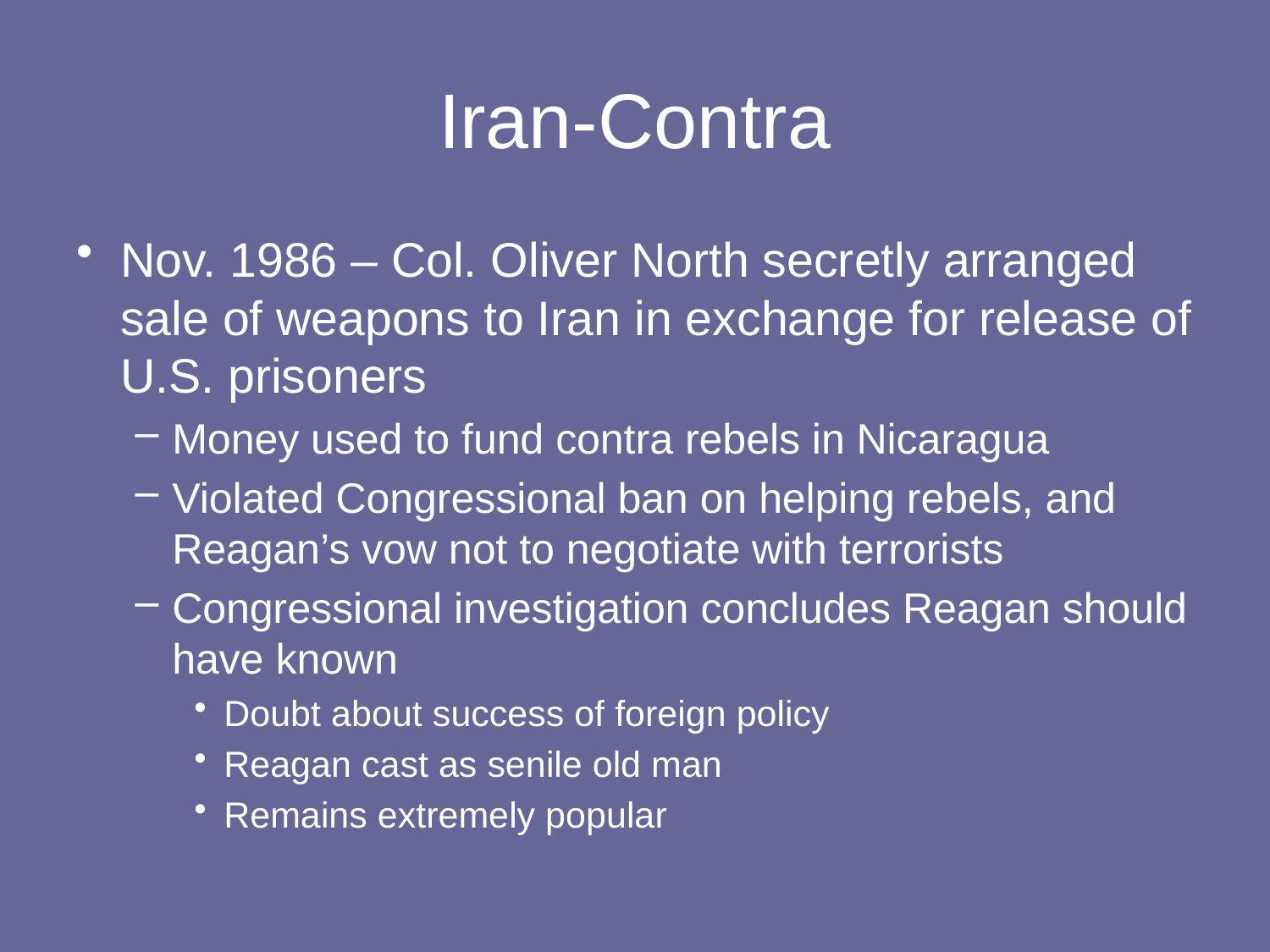

# Iran-Contra
Nov. 1986 – Col. Oliver North secretly arranged sale of weapons to Iran in exchange for release of U.S. prisoners
Money used to fund contra rebels in Nicaragua
Violated Congressional ban on helping rebels, and Reagan’s vow not to negotiate with terrorists
Congressional investigation concludes Reagan should have known
Doubt about success of foreign policy
Reagan cast as senile old man
Remains extremely popular